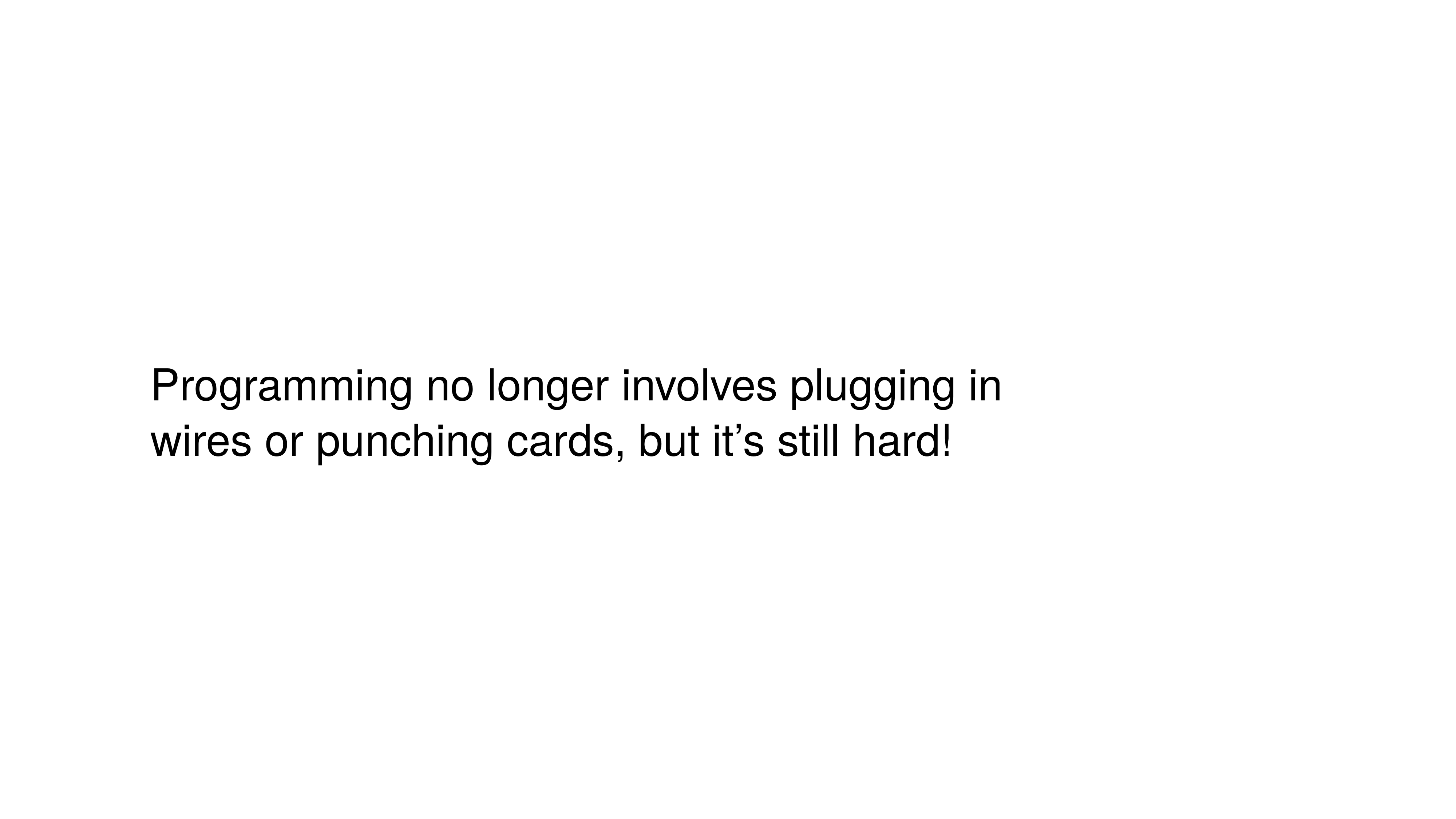

Programming no longer involves plugging in wires or punching cards, but it’s still hard!